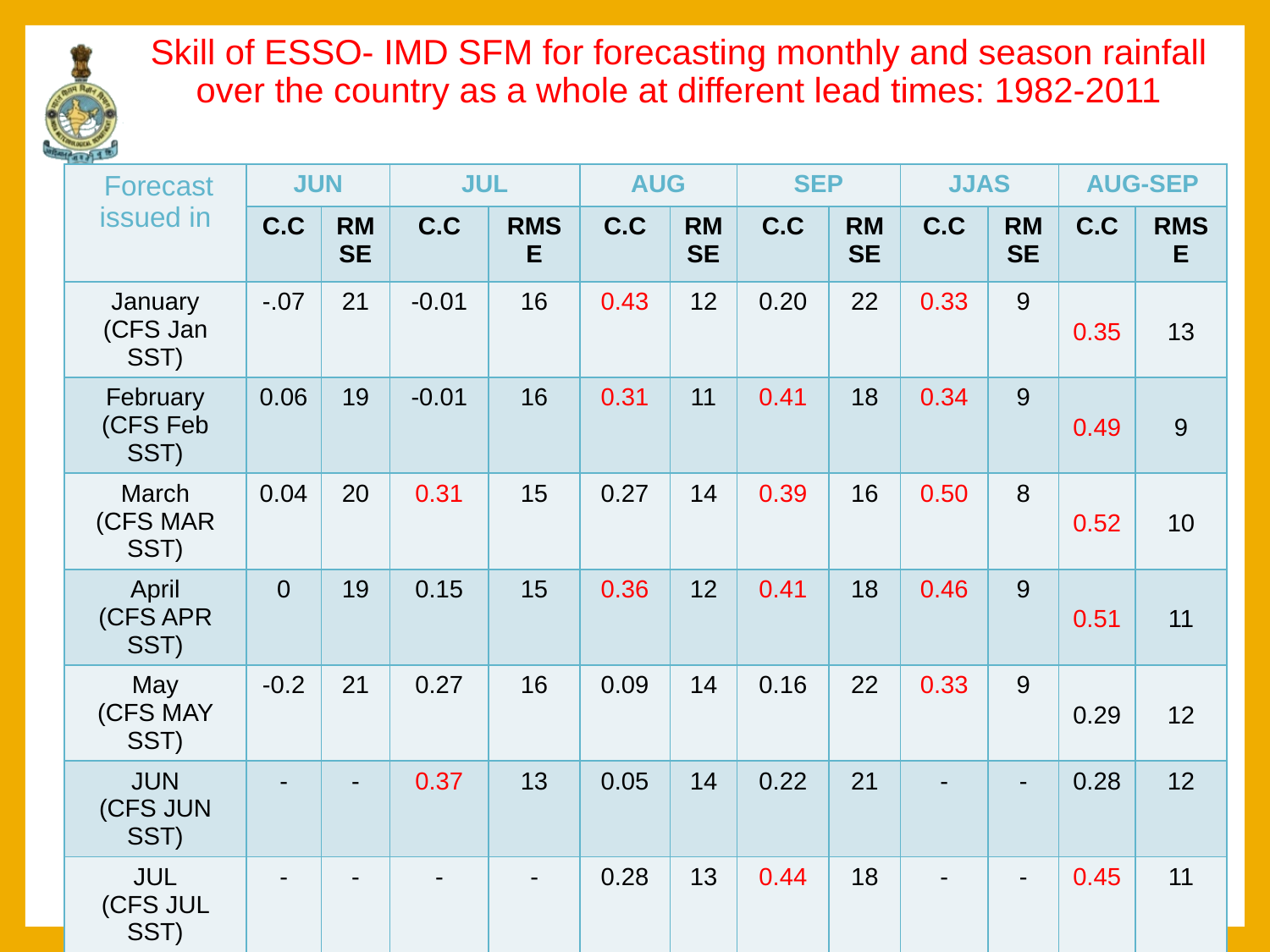

# Skill of ESSO- IMD SFM for forecasting monthly and season rainfall over the country as a whole at different lead times: 1982-2011
| Forecast issued in | JUN |  | JUL |  | AUG |  | SEP |  | JJAS |  | AUG-SEP |  |
| --- | --- | --- | --- | --- | --- | --- | --- | --- | --- | --- | --- | --- |
|  | C.C | RMSE | C.C | RMSE | C.C | RMSE | C.C | RMSE | C.C | RMSE | C.C | RMSE |
| January (CFS Jan SST) | -.07 | 21 | -0.01 | 16 | 0.43 | 12 | 0.20 | 22 | 0.33 | 9 | 0.35 | 13 |
| February (CFS Feb SST) | 0.06 | 19 | -0.01 | 16 | 0.31 | 11 | 0.41 | 18 | 0.34 | 9 | 0.49 | 9 |
| March (CFS MAR SST) | 0.04 | 20 | 0.31 | 15 | 0.27 | 14 | 0.39 | 16 | 0.50 | 8 | 0.52 | 10 |
| April (CFS APR SST) | 0 | 19 | 0.15 | 15 | 0.36 | 12 | 0.41 | 18 | 0.46 | 9 | 0.51 | 11 |
| May (CFS MAY SST) | -0.2 | 21 | 0.27 | 16 | 0.09 | 14 | 0.16 | 22 | 0.33 | 9 | 0.29 | 12 |
| JUN (CFS JUN SST) | - | - | 0.37 | 13 | 0.05 | 14 | 0.22 | 21 | - | - | 0.28 | 12 |
| JUL (CFS JUL SST) | - | - | - | - | 0.28 | 13 | 0.44 | 18 | - | - | 0.45 | 11 |
| AUG (CFS AUG SST) | - | - | - | - | - | - | 0.32 | 19 | - | - | - | - |
2/18/2015